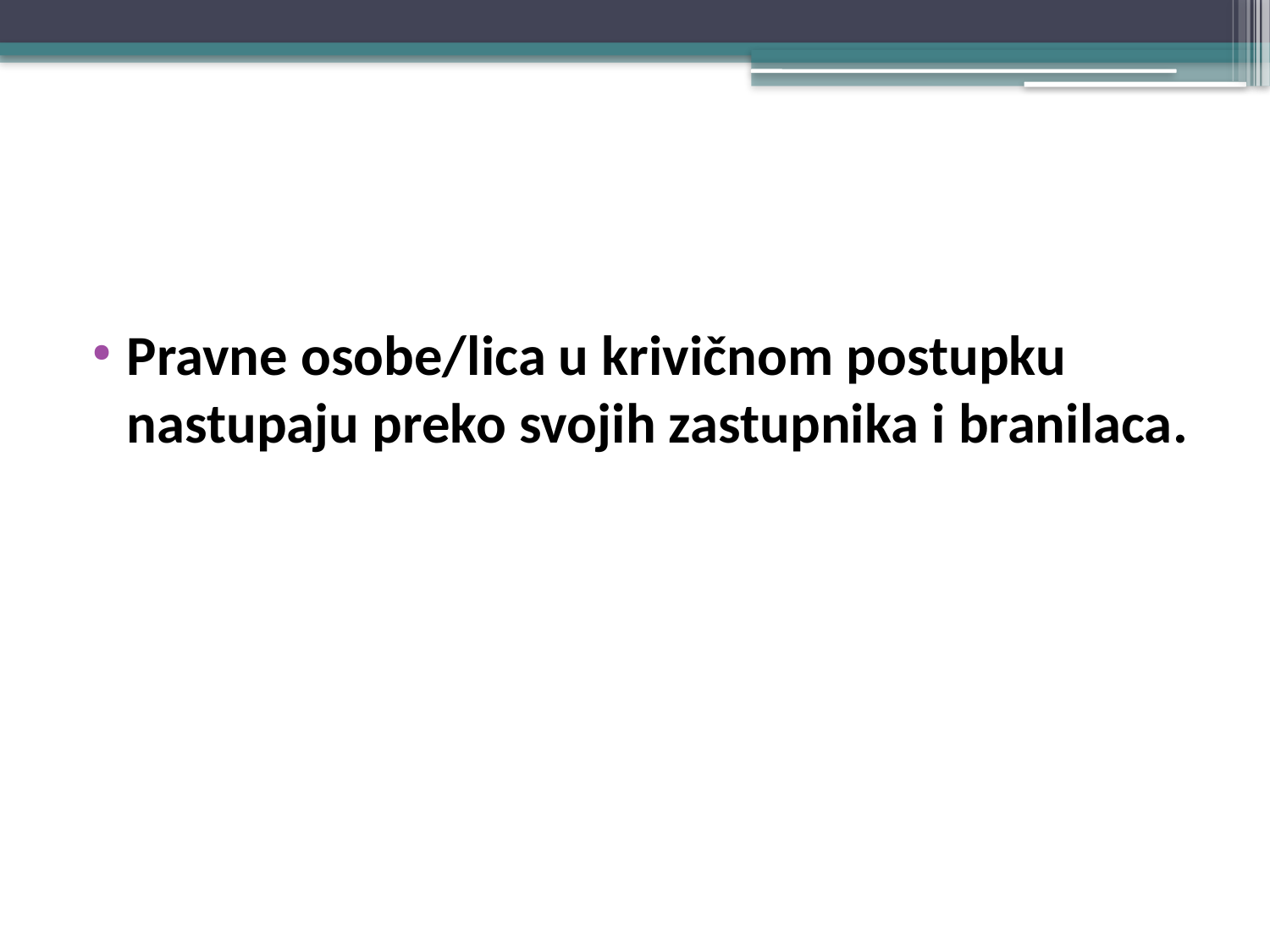

#
Pravne osobe/lica u krivičnom postupku nastupaju preko svojih zastupnika i branilaca.